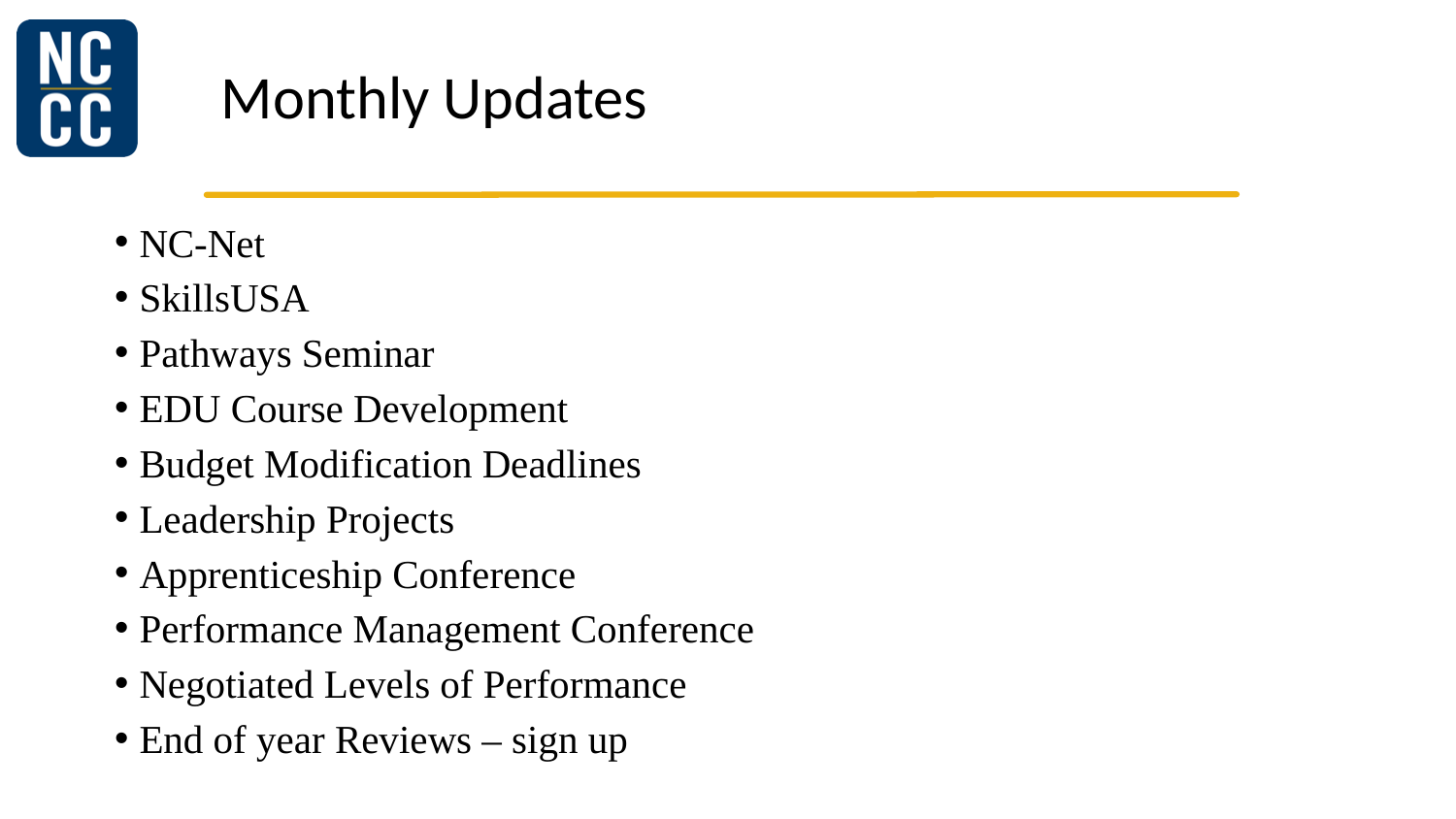

# Monthly Updates
NC-Net
SkillsUSA
Pathways Seminar
EDU Course Development
Budget Modification Deadlines
Leadership Projects
Apprenticeship Conference
Performance Management Conference
Negotiated Levels of Performance
End of year Reviews – sign up